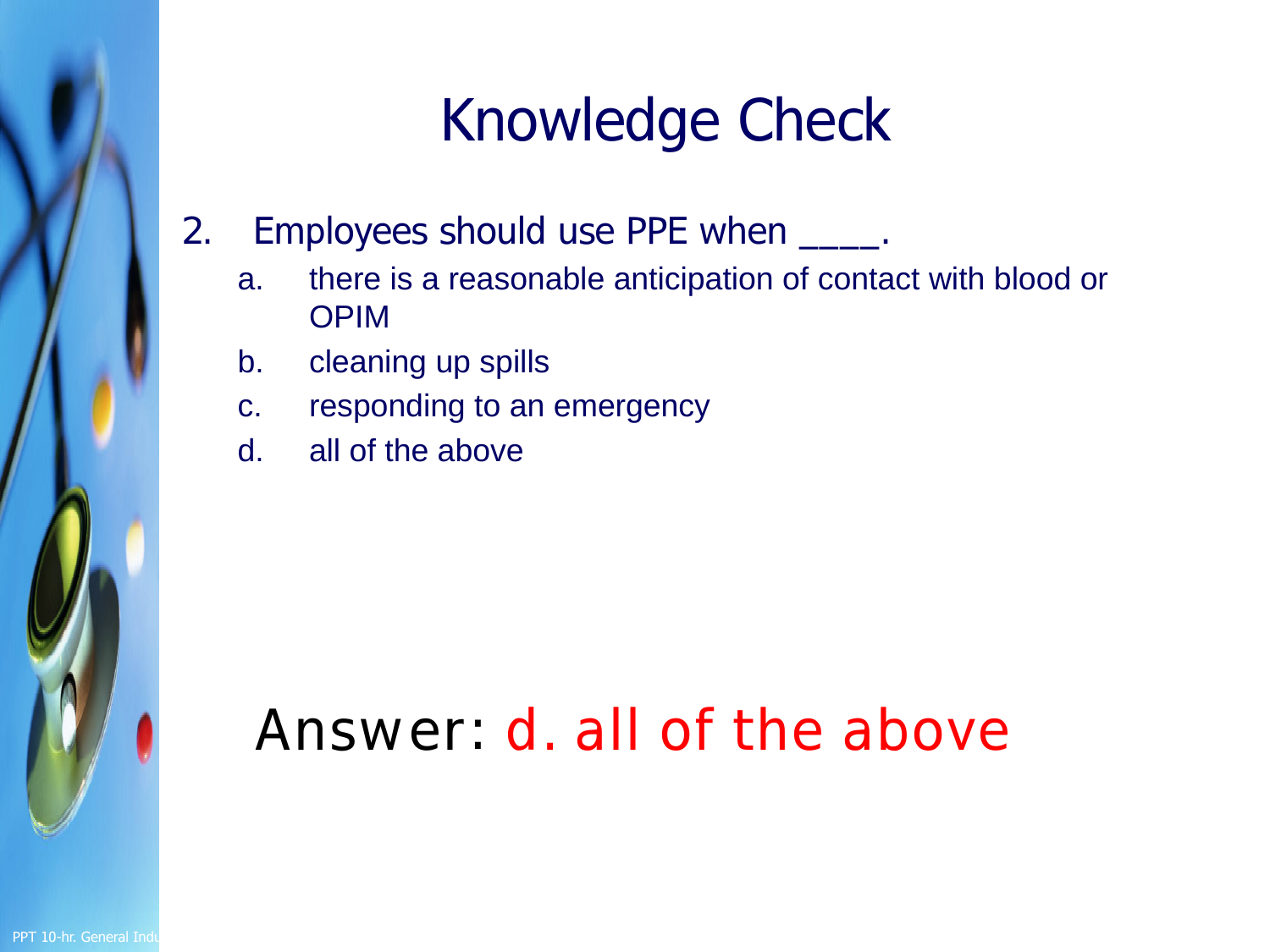

# Knowledge Check
Employees should use PPE when ____.
there is a reasonable anticipation of contact with blood or OPIM
cleaning up spills
responding to an emergency
all of the above
Answer: d. all of the above